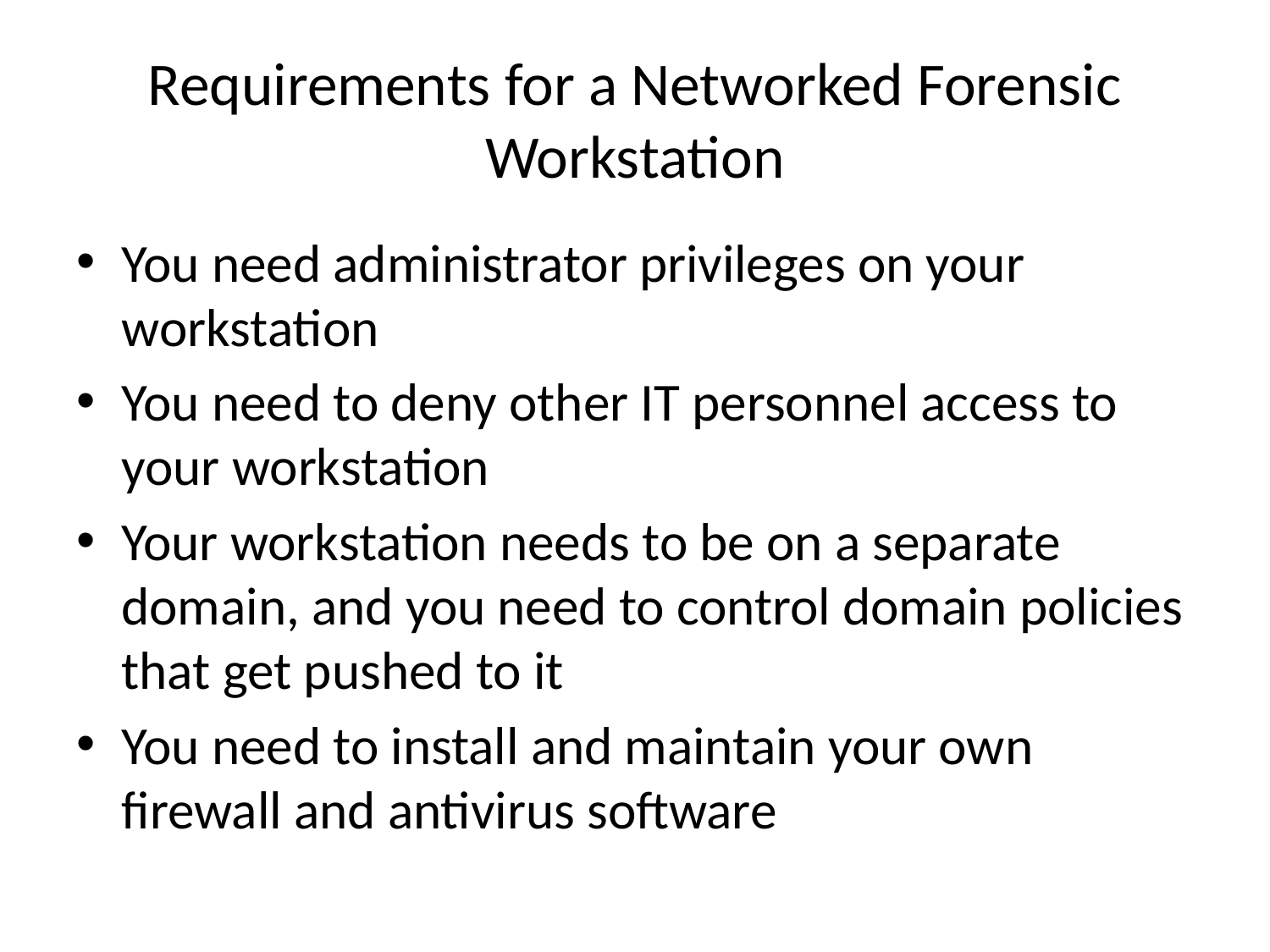

# Requirements for a Networked Forensic Workstation
You need administrator privileges on your workstation
You need to deny other IT personnel access to your workstation
Your workstation needs to be on a separate domain, and you need to control domain policies that get pushed to it
You need to install and maintain your own firewall and antivirus software